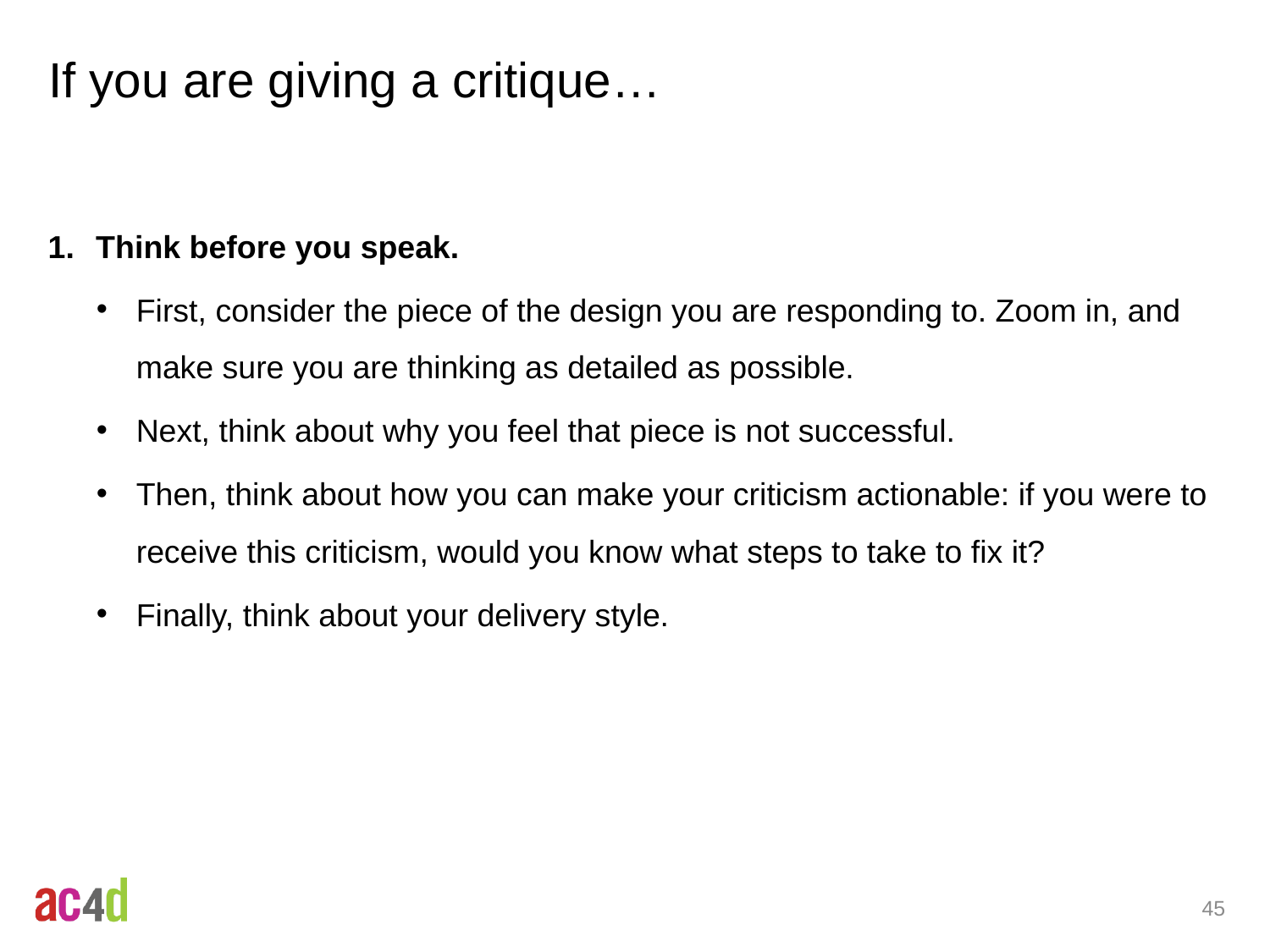

# If you are giving a critique…
Think before you speak.
First, consider the piece of the design you are responding to. Zoom in, and make sure you are thinking as detailed as possible.
Next, think about why you feel that piece is not successful.
Then, think about how you can make your criticism actionable: if you were to receive this criticism, would you know what steps to take to fix it?
Finally, think about your delivery style.
45